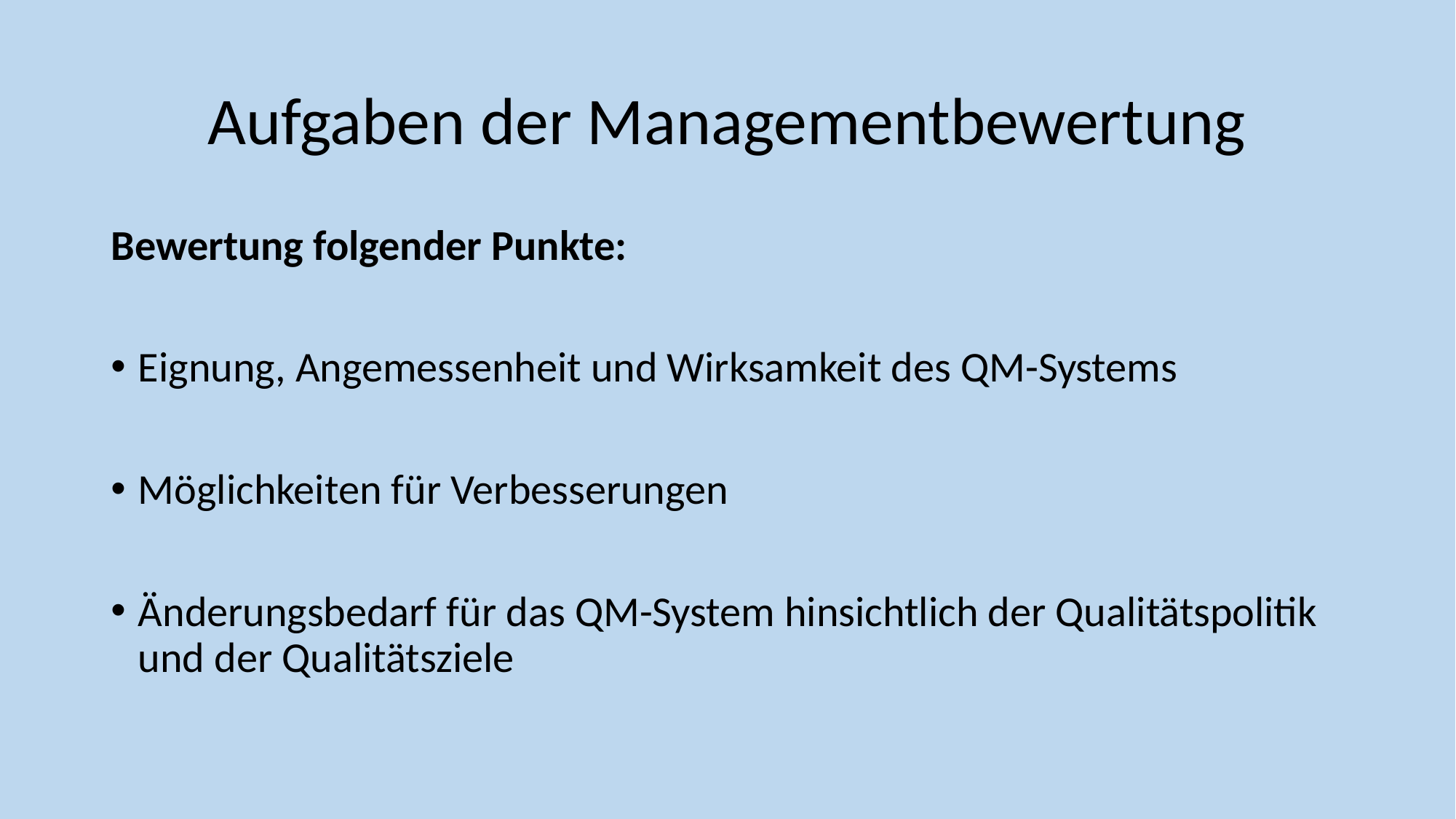

# Aufgaben der Managementbewertung
Bewertung folgender Punkte:

Eignung, Angemessenheit und Wirksamkeit des QM-Systems

Möglichkeiten für Verbesserungen

Änderungsbedarf für das QM-System hinsichtlich der Qualitätspolitik und der Qualitätsziele